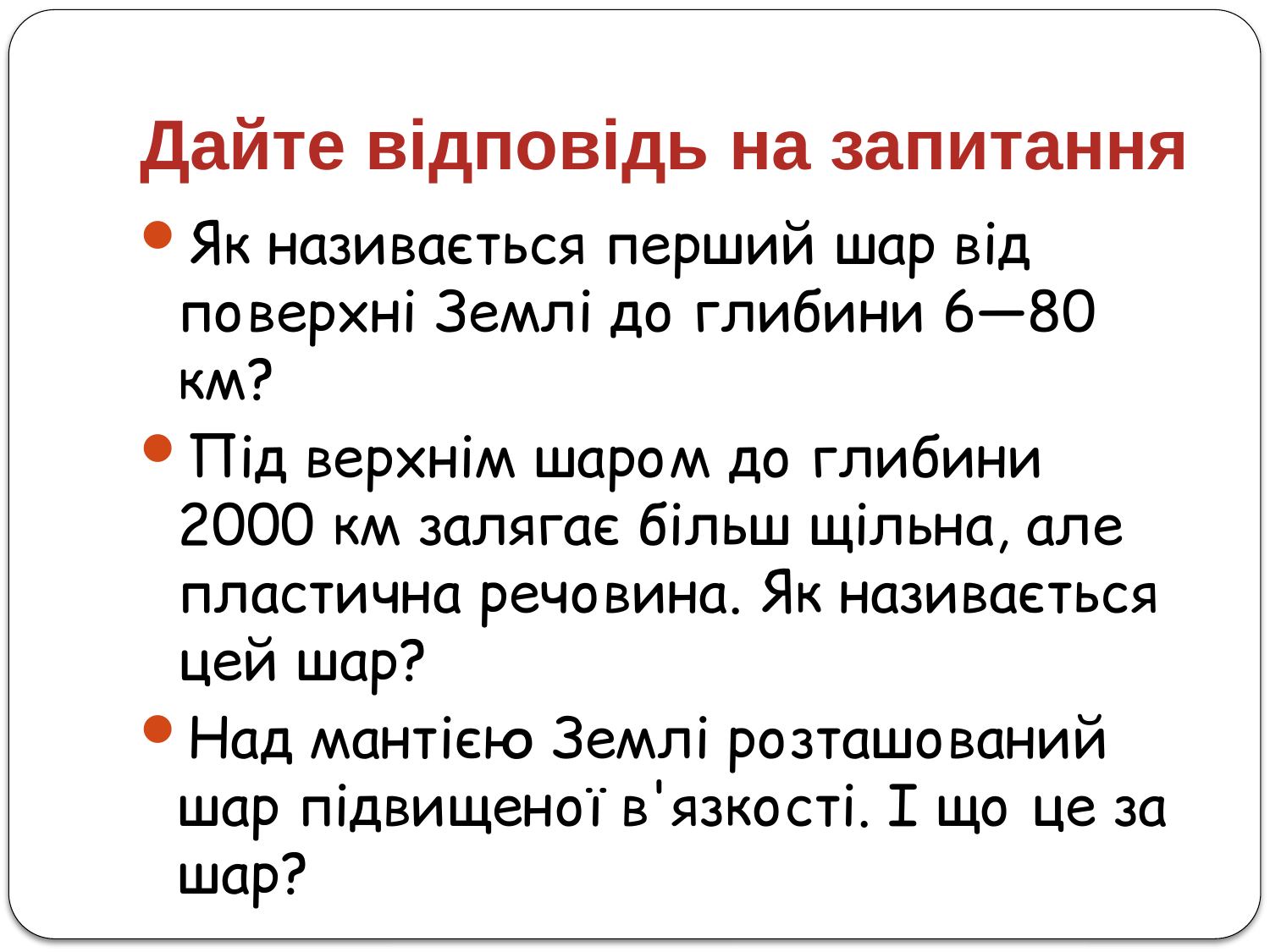

# Дайте відповідь на запитання
Як називається перший шар від поверхні Землі до глибини 6—80 км?
Під верхнім шаром до глибини 2000 км залягає більш щільна, але пластична речовина. Як називається цей шар?
Над мантією Землі розташований шар підвищеної в'язкості. І що це за шар?